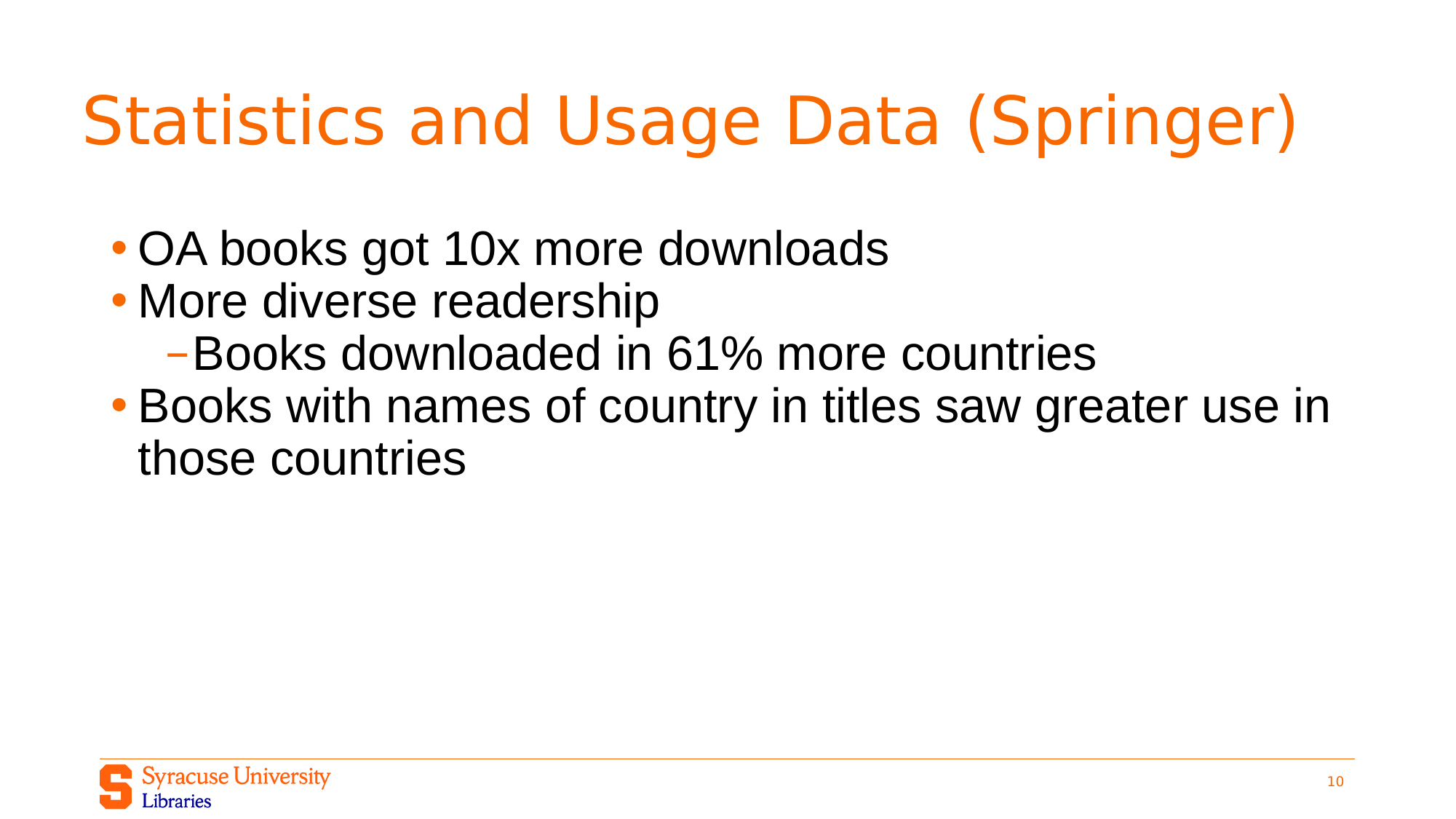

# Statistics and Usage Data (Springer)
OA books got 10x more downloads
More diverse readership
Books downloaded in 61% more countries
Books with names of country in titles saw greater use in those countries

10